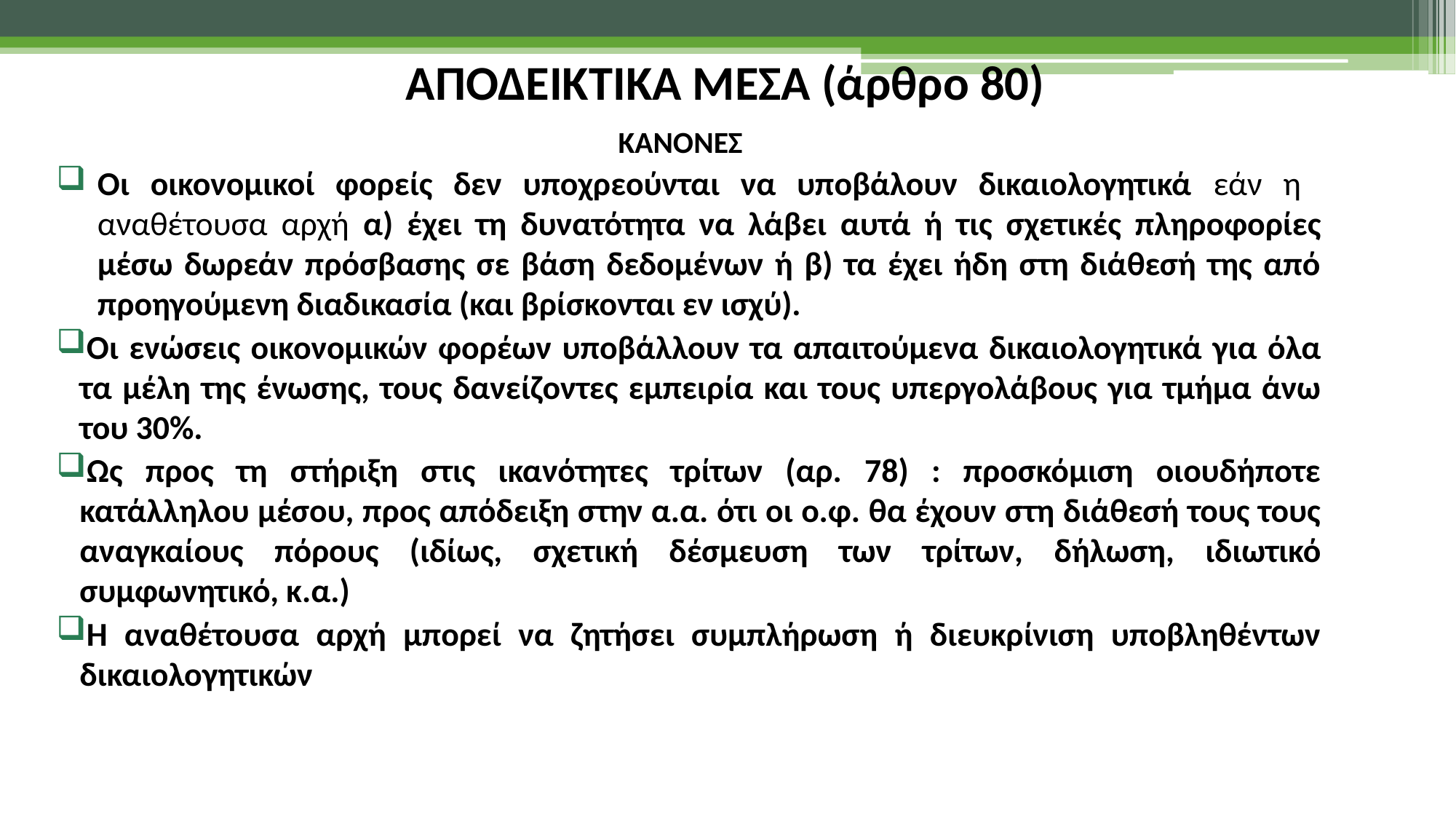

# ΑΠΟΔΕΙΚΤΙΚΑ ΜΕΣΑ (άρθρο 80)
ΚΑΝΟΝΕΣ
Οι οικονομικοί φορείς δεν υποχρεούνται να υποβάλουν δικαιολογητικά εάν η  αναθέτουσα αρχή α) έχει τη δυνατότητα να λάβει αυτά ή τις σχετικές πληροφορίες μέσω δωρεάν πρόσβασης σε βάση δεδομένων ή β) τα έχει ήδη στη διάθεσή της από προηγούμενη διαδικασία (και βρίσκονται εν ισχύ).
Οι ενώσεις οικονομικών φορέων υποβάλλουν τα απαιτούμενα δικαιολογητικά για όλα τα μέλη της ένωσης, τους δανείζοντες εμπειρία και τους υπεργολάβους για τμήμα άνω του 30%.
Ως προς τη στήριξη στις ικανότητες τρίτων (αρ. 78) : προσκόμιση οιουδήποτε κατάλληλου μέσου, προς απόδειξη στην α.α. ότι οι ο.φ. θα έχουν στη διάθεσή τους τους αναγκαίους πόρους (ιδίως, σχετική δέσμευση των τρίτων, δήλωση, ιδιωτικό συμφωνητικό, κ.α.)
Η αναθέτουσα αρχή μπορεί να ζητήσει συμπλήρωση ή διευκρίνιση υποβληθέντων δικαιολογητικών